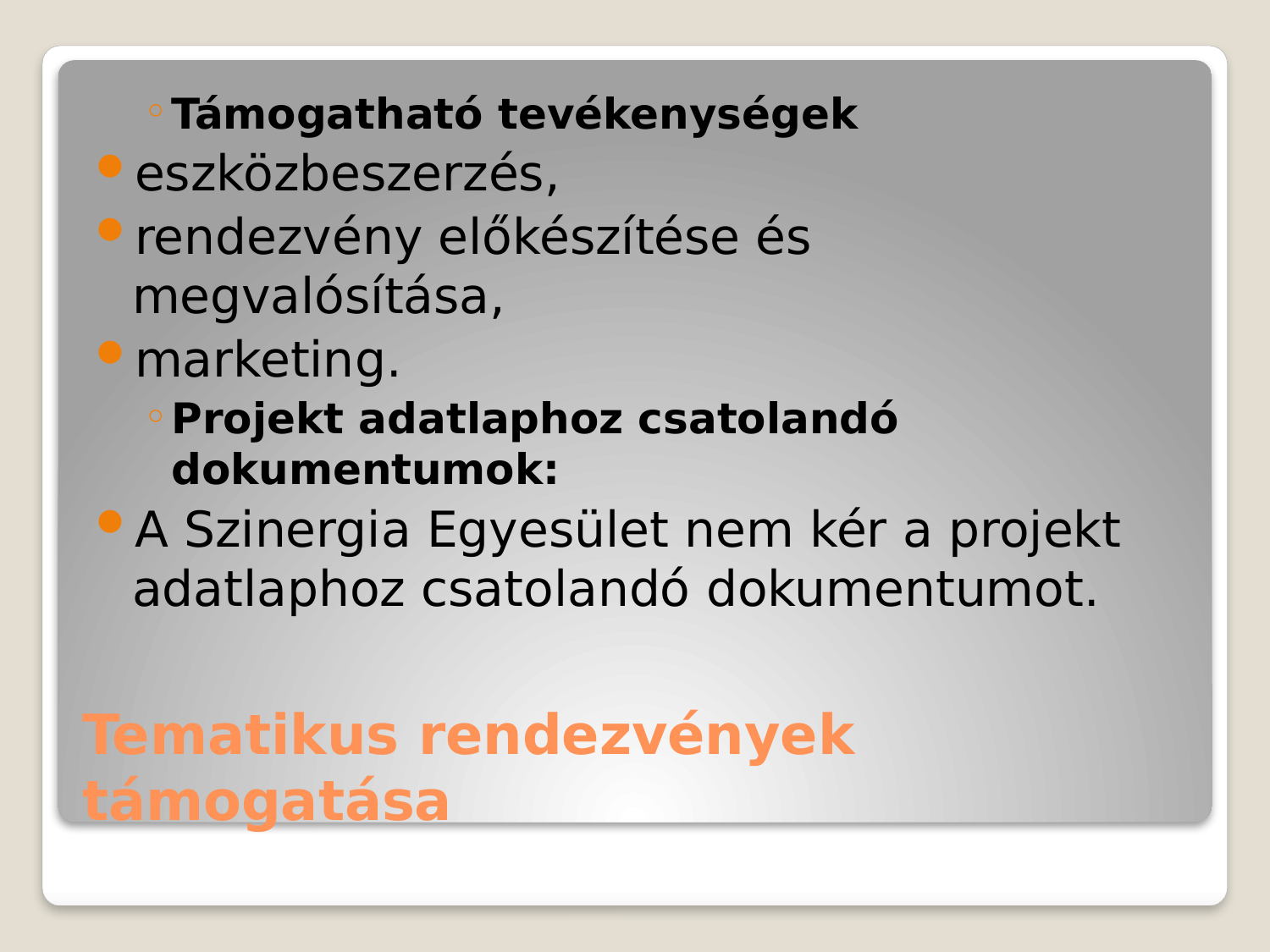

Támogatható tevékenységek
eszközbeszerzés,
rendezvény előkészítése és megvalósítása,
marketing.
Projekt adatlaphoz csatolandó dokumentumok:
A Szinergia Egyesület nem kér a projekt adatlaphoz csatolandó dokumentumot.

# Tematikus rendezvények támogatása